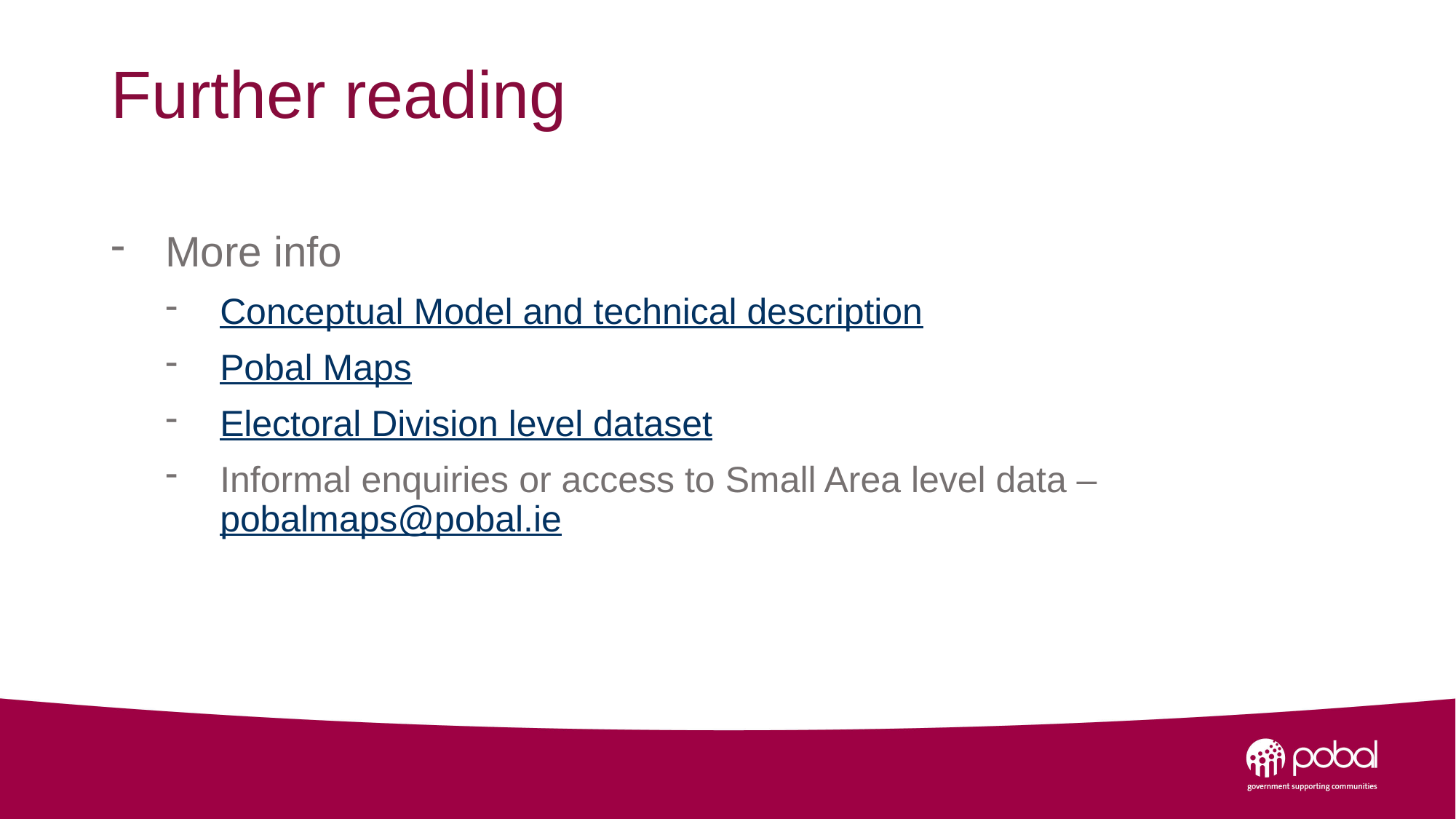

# Further reading
More info
Conceptual Model and technical description
Pobal Maps
Electoral Division level dataset
Informal enquiries or access to Small Area level data – pobalmaps@pobal.ie